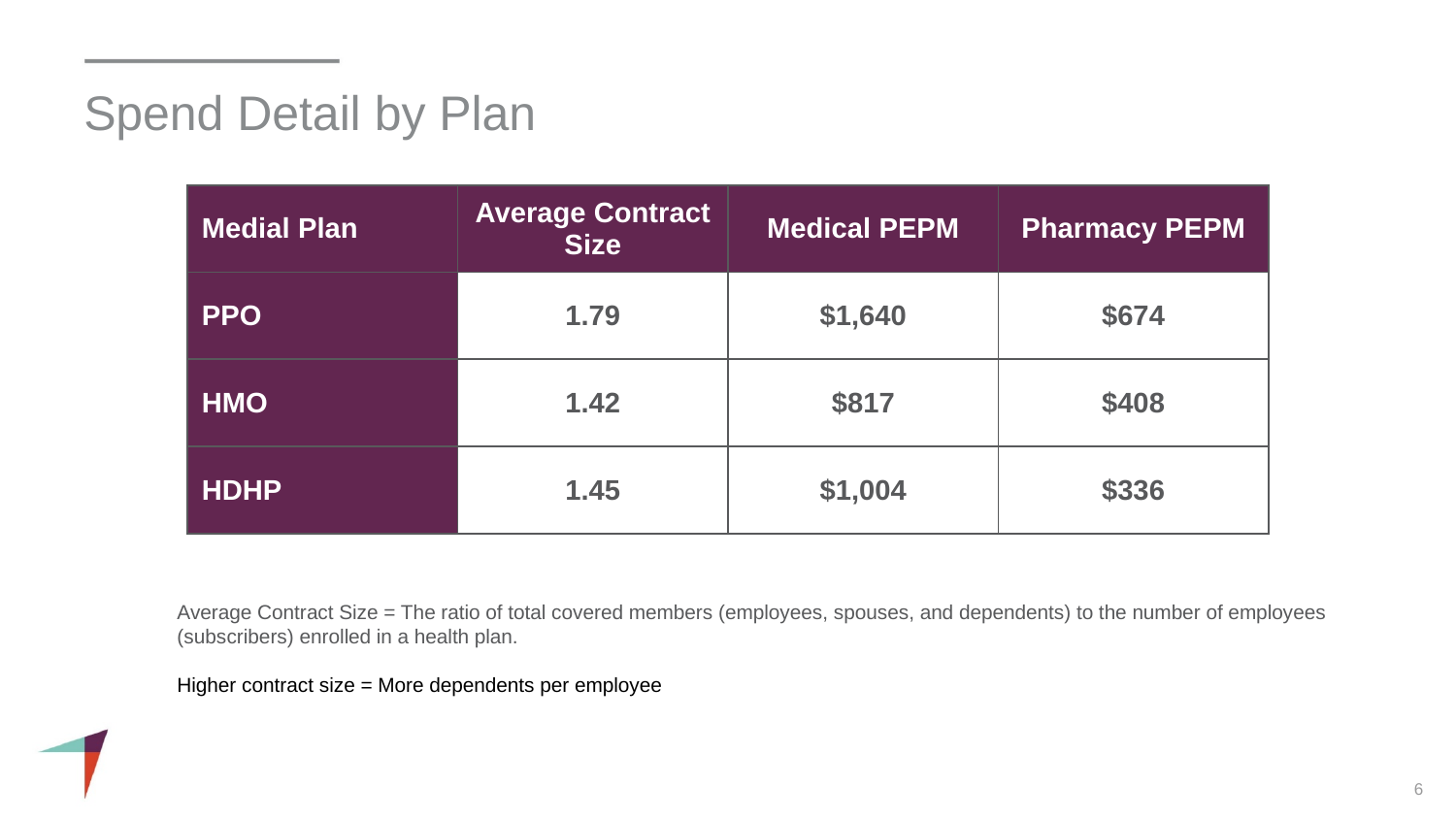

# Spend Detail by Plan
| Medial Plan | Average Contract Size | Medical PEPM | Pharmacy PEPM |
| --- | --- | --- | --- |
| PPO | 1.79 | $1,640 | $674 |
| HMO | 1.42 | $817 | $408 |
| HDHP | 1.45 | $1,004 | $336 |
Average Contract Size = The ratio of total covered members (employees, spouses, and dependents) to the number of employees (subscribers) enrolled in a health plan.

Higher contract size = More dependents per employee